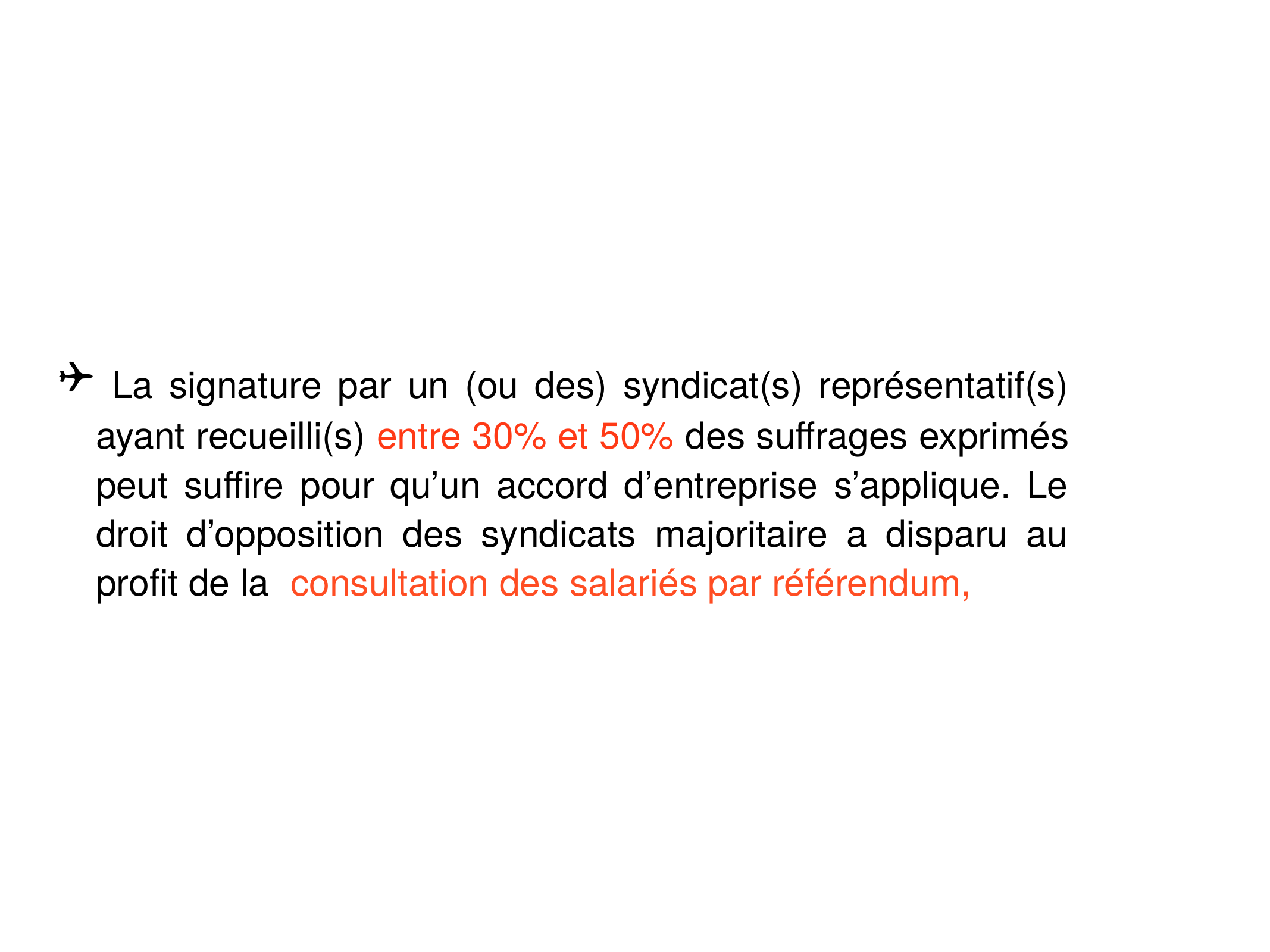

# La signature par un (ou des) syndicat(s) représentatif(s) ayant recueilli(s) entre 30% et 50% des suffrages exprimés peut suffire pour qu’un accord d’entreprise s’applique. Le droit d’opposition des syndicats majoritaire a disparu au profit de la  consultation des salariés par référendum,